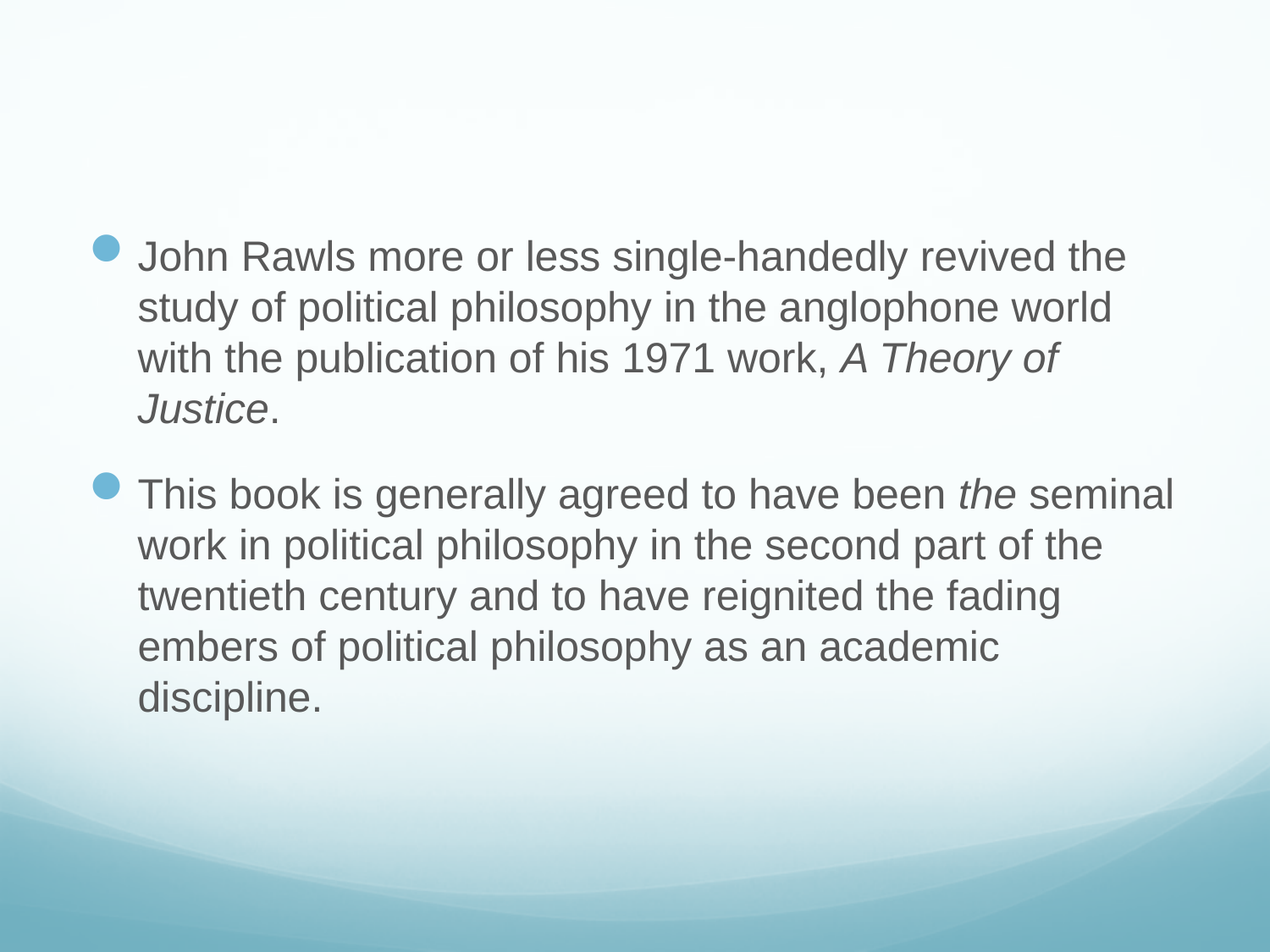

#
John Rawls more or less single-handedly revived the study of political philosophy in the anglophone world with the publication of his 1971 work, A Theory of Justice.
This book is generally agreed to have been the seminal work in political philosophy in the second part of the twentieth century and to have reignited the fading embers of political philosophy as an academic discipline.